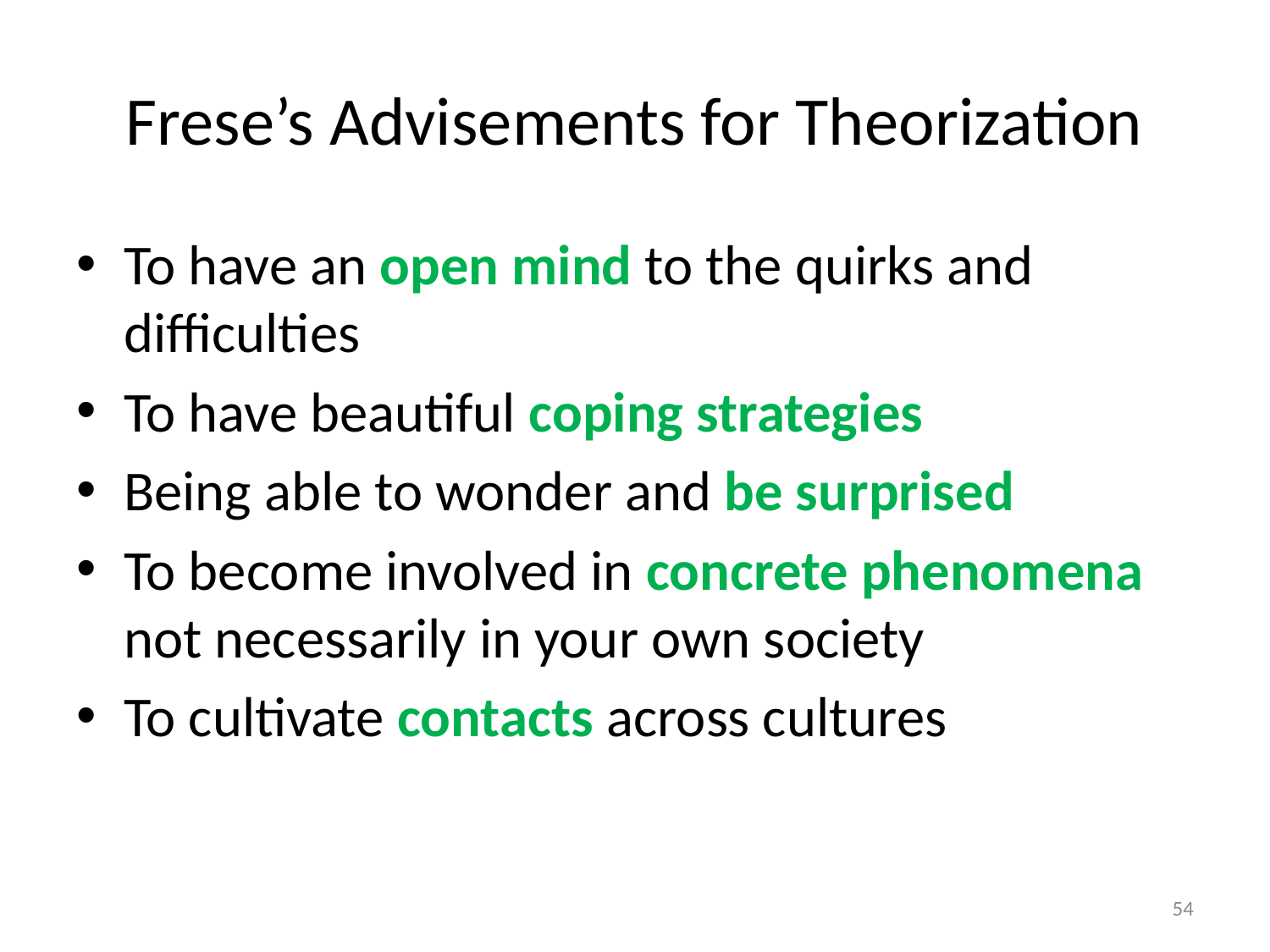

# Frese’s Advisements for Theorization
To have an open mind to the quirks and difficulties
To have beautiful coping strategies
Being able to wonder and be surprised
To become involved in concrete phenomena not necessarily in your own society
To cultivate contacts across cultures

54